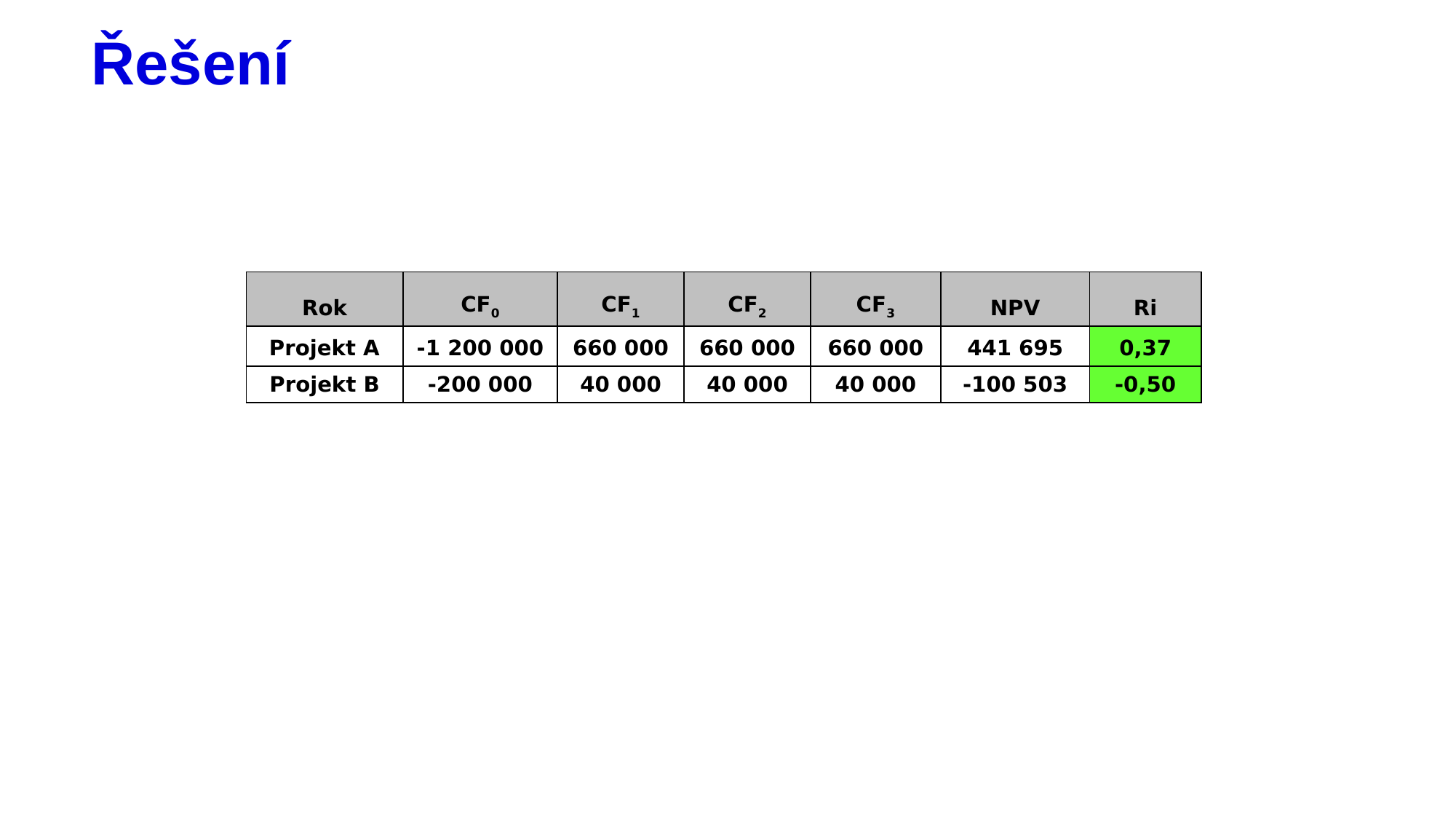

# Řešení
| Rok | CF0 | CF1 | CF2 | CF3 | NPV | Ri |
| --- | --- | --- | --- | --- | --- | --- |
| Projekt A | -1 200 000 | 660 000 | 660 000 | 660 000 | 441 695 | 0,37 |
| Projekt B | -200 000 | 40 000 | 40 000 | 40 000 | -100 503 | -0,50 |